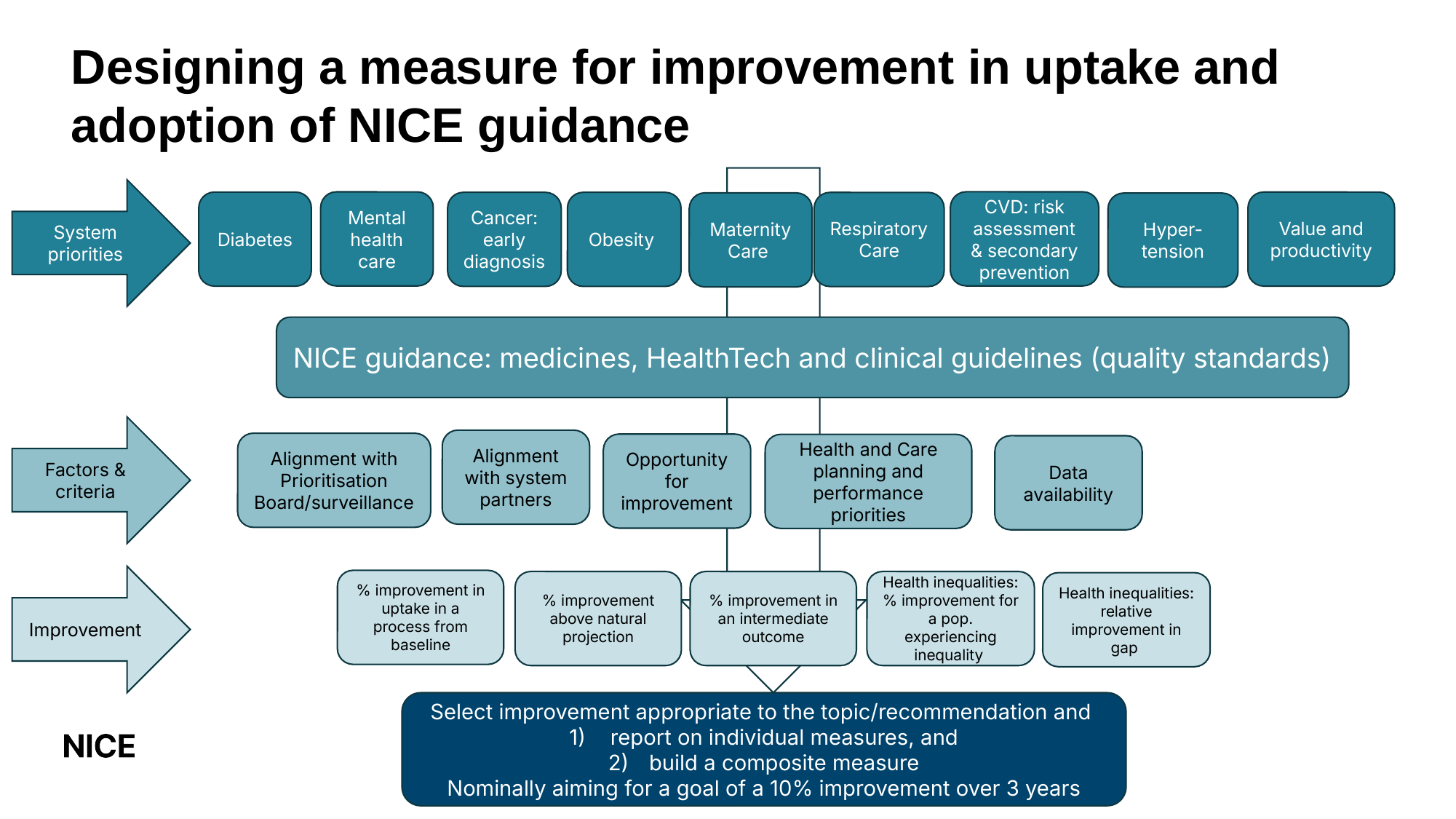

# Designing a measure for improvement in uptake and adoption of NICE guidance

System priorities
CVD: risk assessment & secondary prevention
Mental health care
Value and productivity
Diabetes
Cancer: early diagnosis
Obesity
Respiratory Care
Maternity Care
Hyper-tension
NICE guidance: medicines, HealthTech and clinical guidelines (quality standards)
Factors & criteria
Alignment with system partners
Alignment with Prioritisation Board/surveillance
Opportunity for improvement
Health and Care planning and performance priorities
Data availability
Improvement
% improvement in uptake in a process from baseline
% improvement above natural projection
% improvement in an intermediate outcome
Health inequalities: % improvement for a pop. experiencing inequality
Health inequalities: relative improvement in gap
Select improvement appropriate to the topic/recommendation and
report on individual measures, and
build a composite measure
Nominally aiming for a goal of a 10% improvement over 3 years